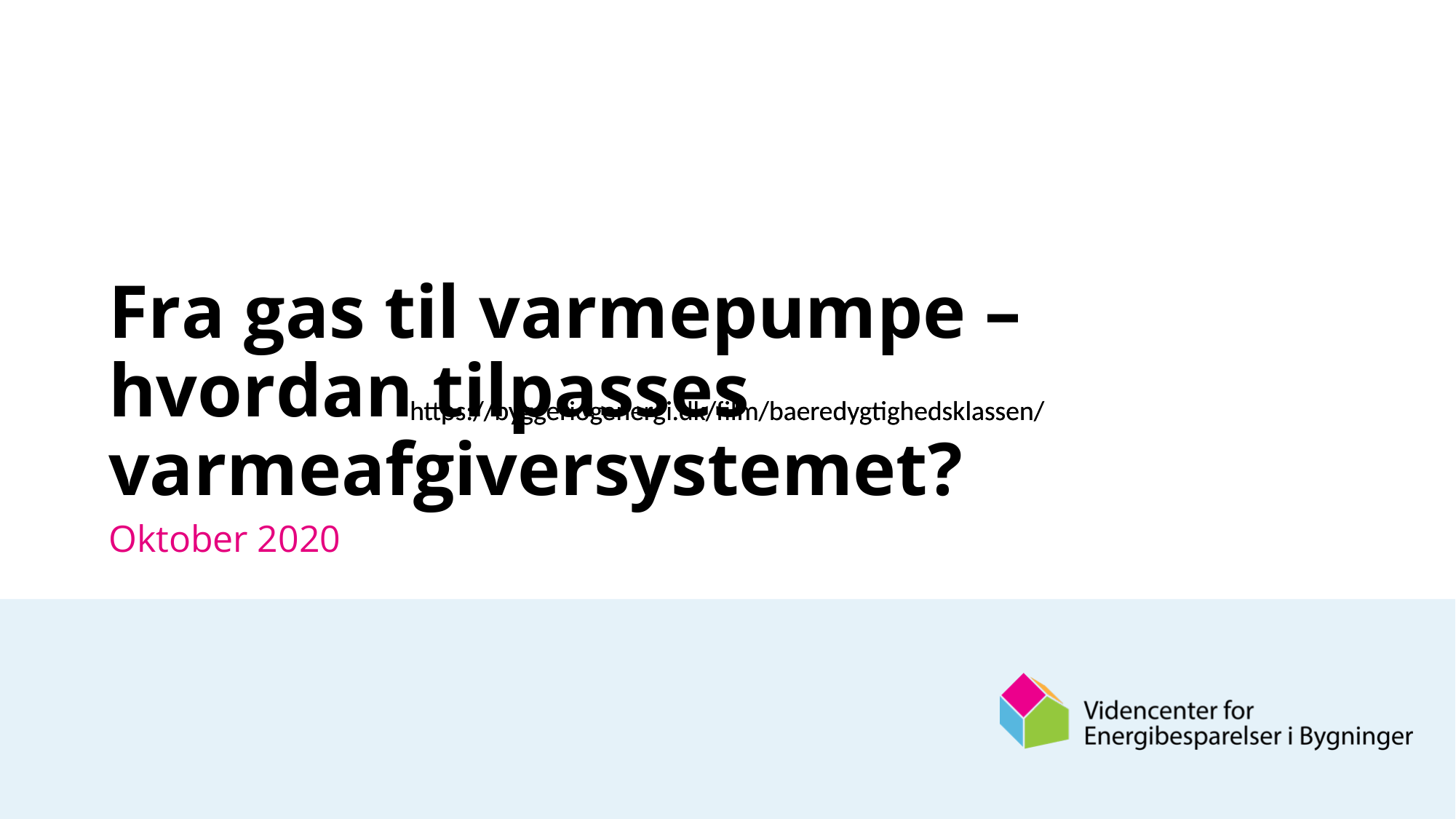

# Fra gas til varmepumpe – hvordan tilpasses varmeafgiversystemet?
Oktober 2020